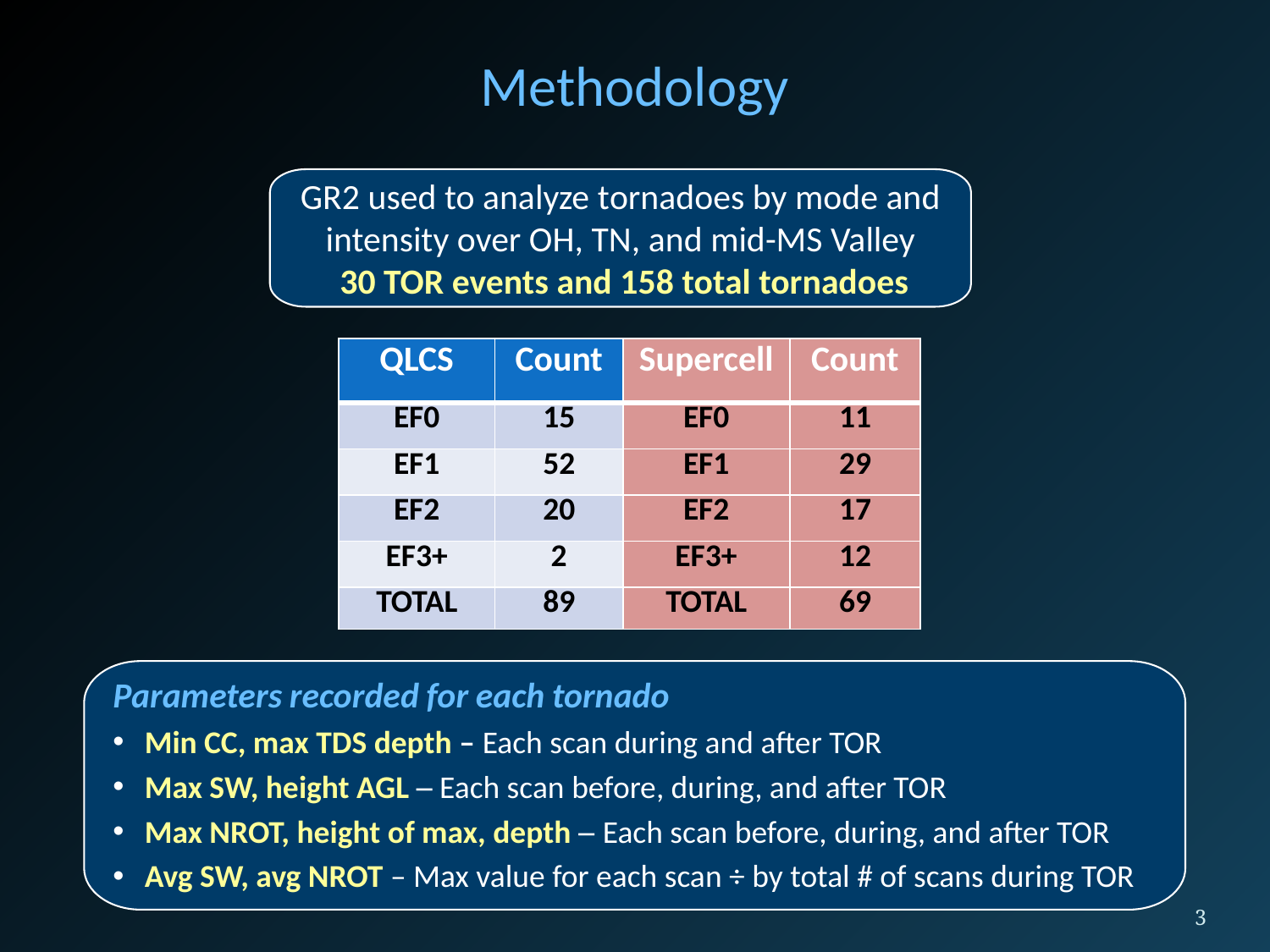

Methodology
GR2 used to analyze tornadoes by mode and intensity over OH, TN, and mid-MS Valley
 30 TOR events and 158 total tornadoes
| QLCS | Count | Supercell | Count |
| --- | --- | --- | --- |
| EF0 | 15 | EF0 | 11 |
| EF1 | 52 | EF1 | 29 |
| EF2 | 20 | EF2 | 17 |
| EF3+ | 2 | EF3+ | 12 |
| TOTAL | 89 | TOTAL | 69 |

Parameters recorded for each tornado
Min CC, max TDS depth – Each scan during and after TOR
Max SW, height AGL – Each scan before, during, and after TOR
Max NROT, height of max, depth – Each scan before, during, and after TOR
Avg SW, avg NROT – Max value for each scan ÷ by total # of scans during TOR
3